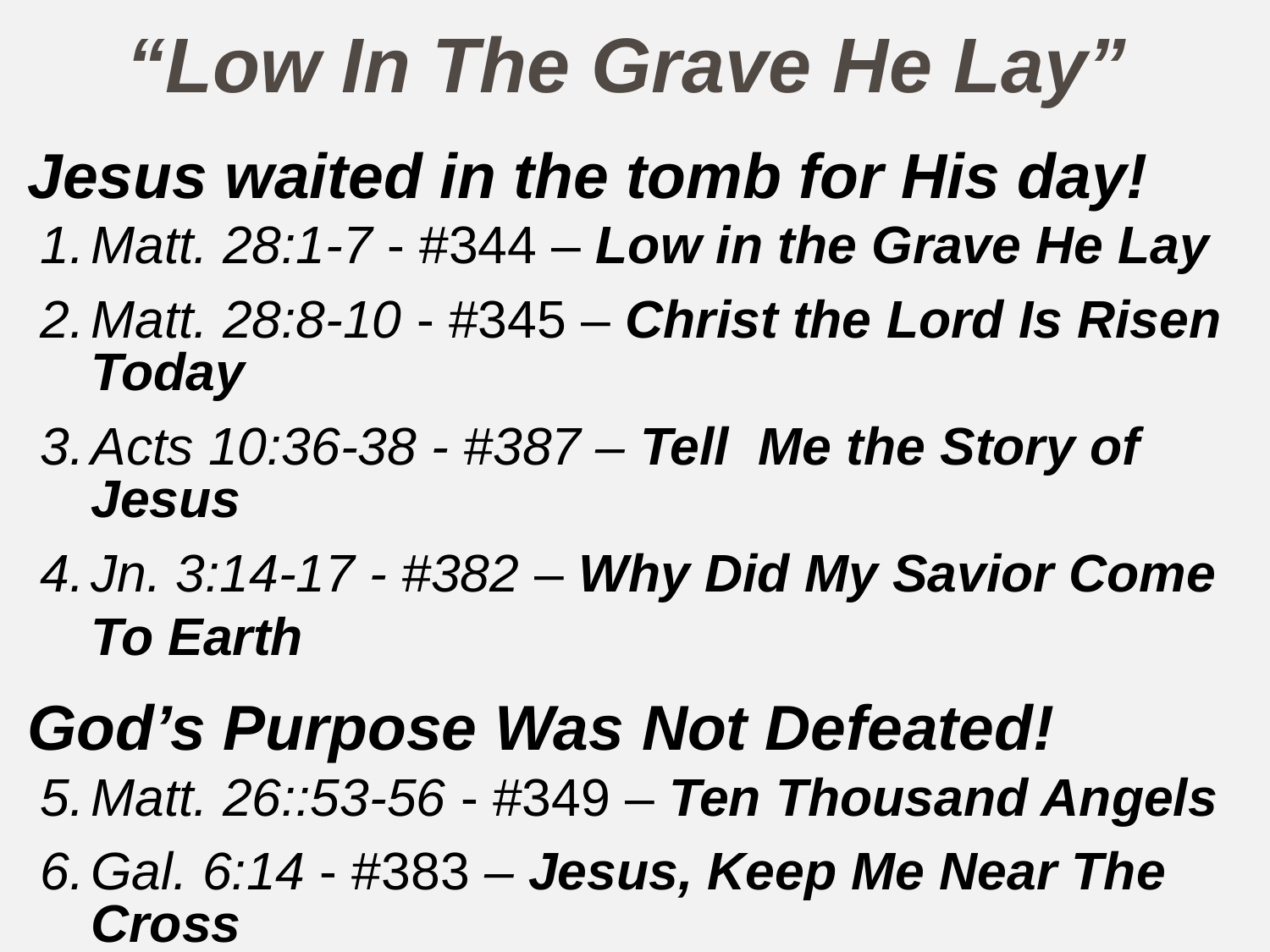

# “Low In The Grave He Lay”
Jesus waited in the tomb for His day!
Matt. 28:1-7 - #344 – Low in the Grave He Lay
Matt. 28:8-10 - #345 – Christ the Lord Is Risen Today
Acts 10:36-38 - #387 – Tell  Me the Story of Jesus
Jn. 3:14-17 - #382 – Why Did My Savior Come To Earth
God’s Purpose Was Not Defeated!
Matt. 26::53-56 - #349 – Ten Thousand Angels
Gal. 6:14 - #383 – Jesus, Keep Me Near The Cross
Mark 8:38 - #699 – I’ll Be a Friend to Jesus
John 19:17 - #337 – Hallelujah! What  a Savior
Song numbers and titles from “Songs of Faith and Praise”